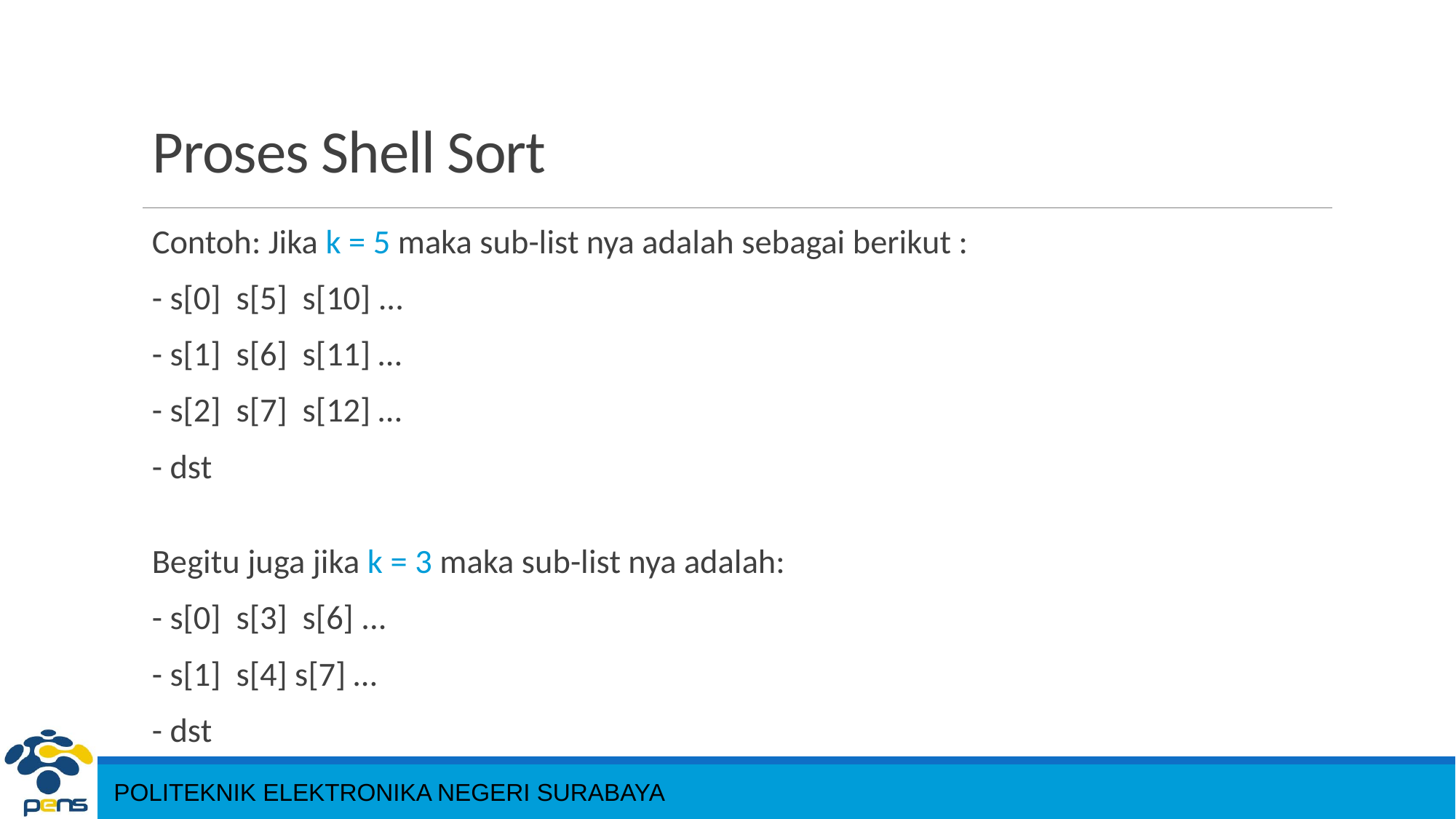

# Proses Shell Sort
Contoh: Jika k = 5 maka sub-list nya adalah sebagai berikut :
	- s[0]  s[5]  s[10] ...
	- s[1]  s[6]  s[11] …
	- s[2]  s[7]  s[12] …
	- dst

Begitu juga jika k = 3 maka sub-list nya adalah:
	- s[0]  s[3]  s[6] ...
	- s[1]  s[4] s[7] …
	- dst